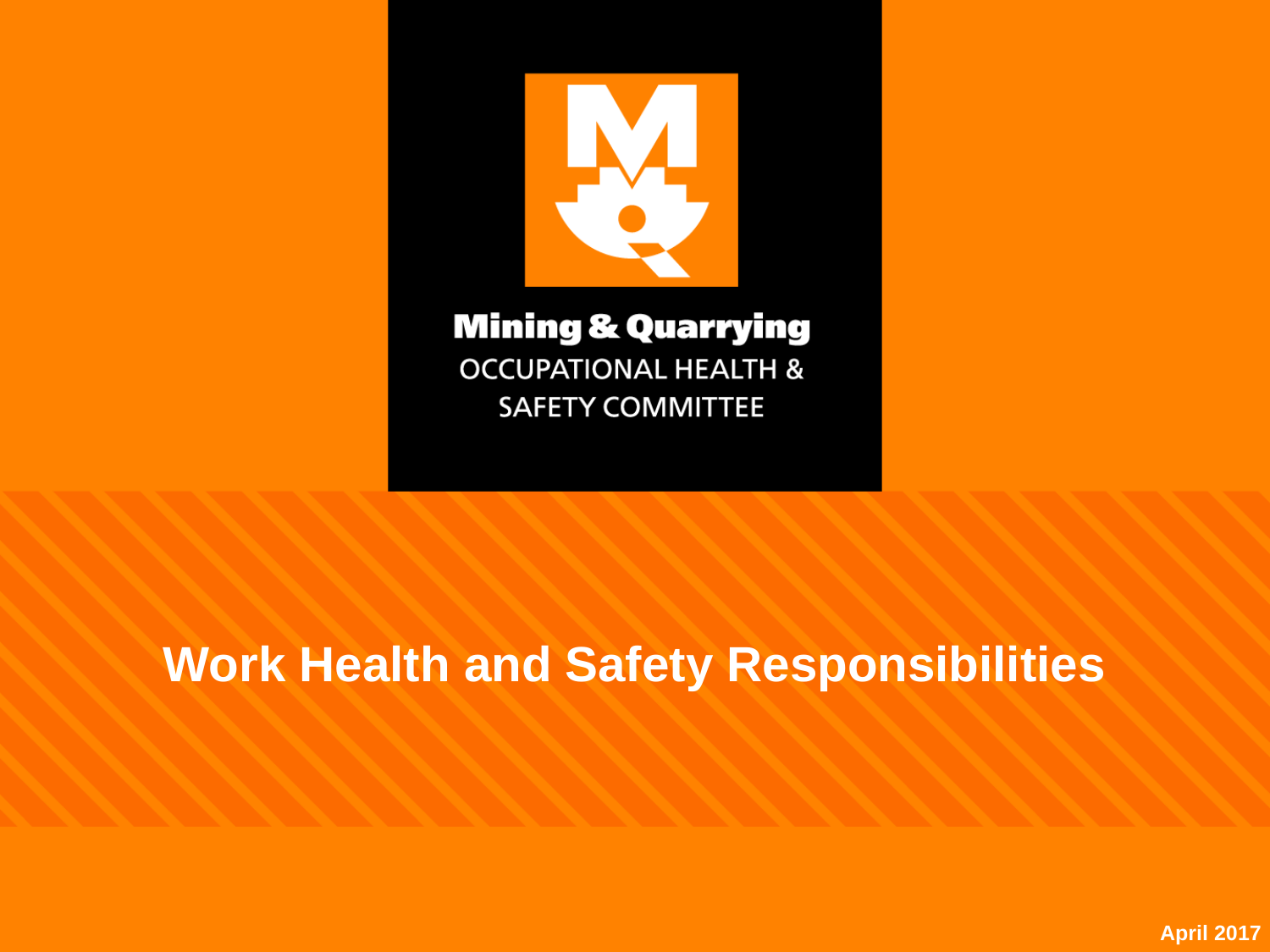

Work Health and Safety Responsibilities
April 2017